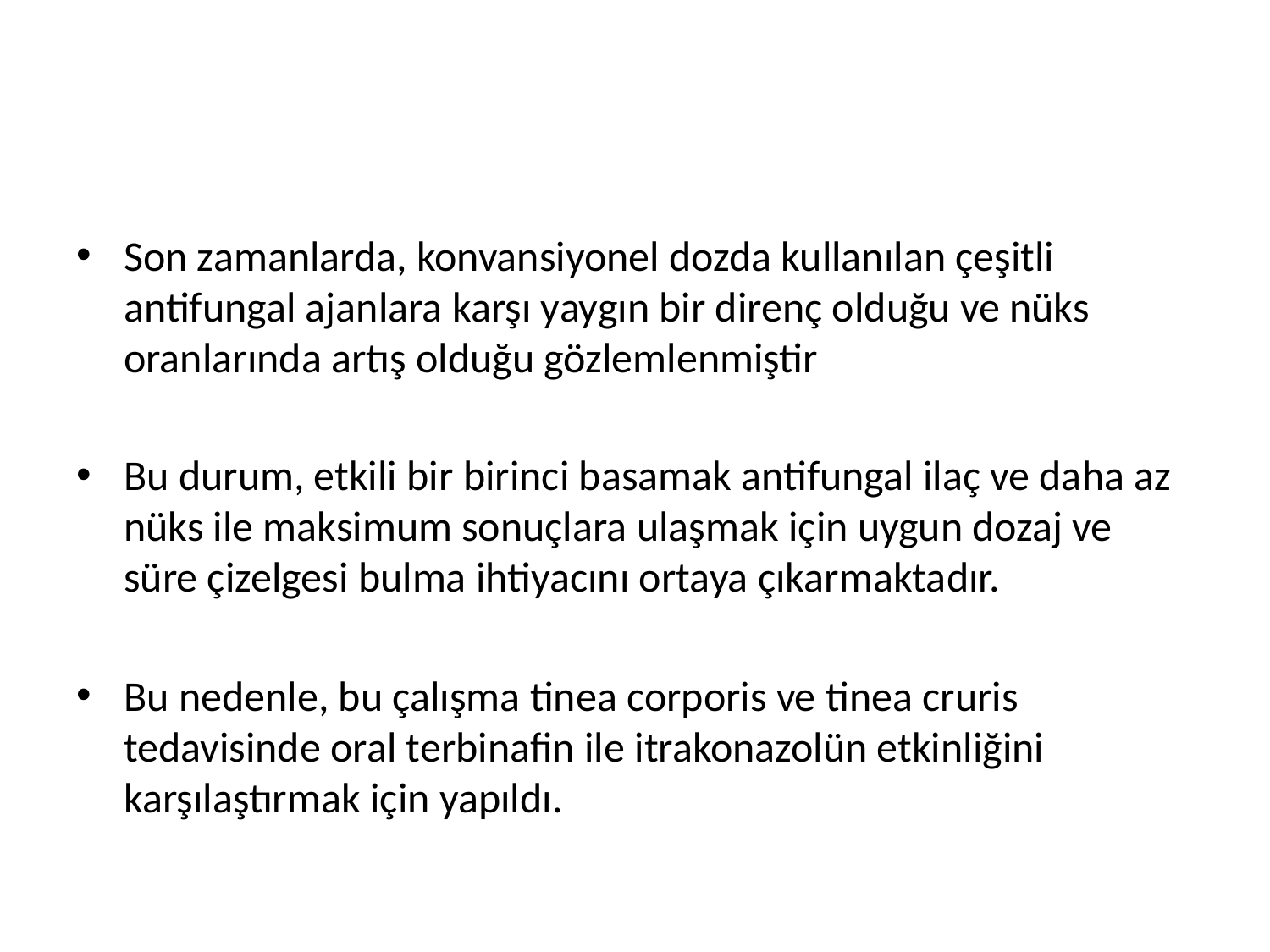

#
Son zamanlarda, konvansiyonel dozda kullanılan çeşitli antifungal ajanlara karşı yaygın bir direnç olduğu ve nüks oranlarında artış olduğu gözlemlenmiştir

Bu durum, etkili bir birinci basamak antifungal ilaç ve daha az nüks ile maksimum sonuçlara ulaşmak için uygun dozaj ve süre çizelgesi bulma ihtiyacını ortaya çıkarmaktadır.

Bu nedenle, bu çalışma tinea corporis ve tinea cruris tedavisinde oral terbinafin ile itrakonazolün etkinliğini karşılaştırmak için yapıldı.